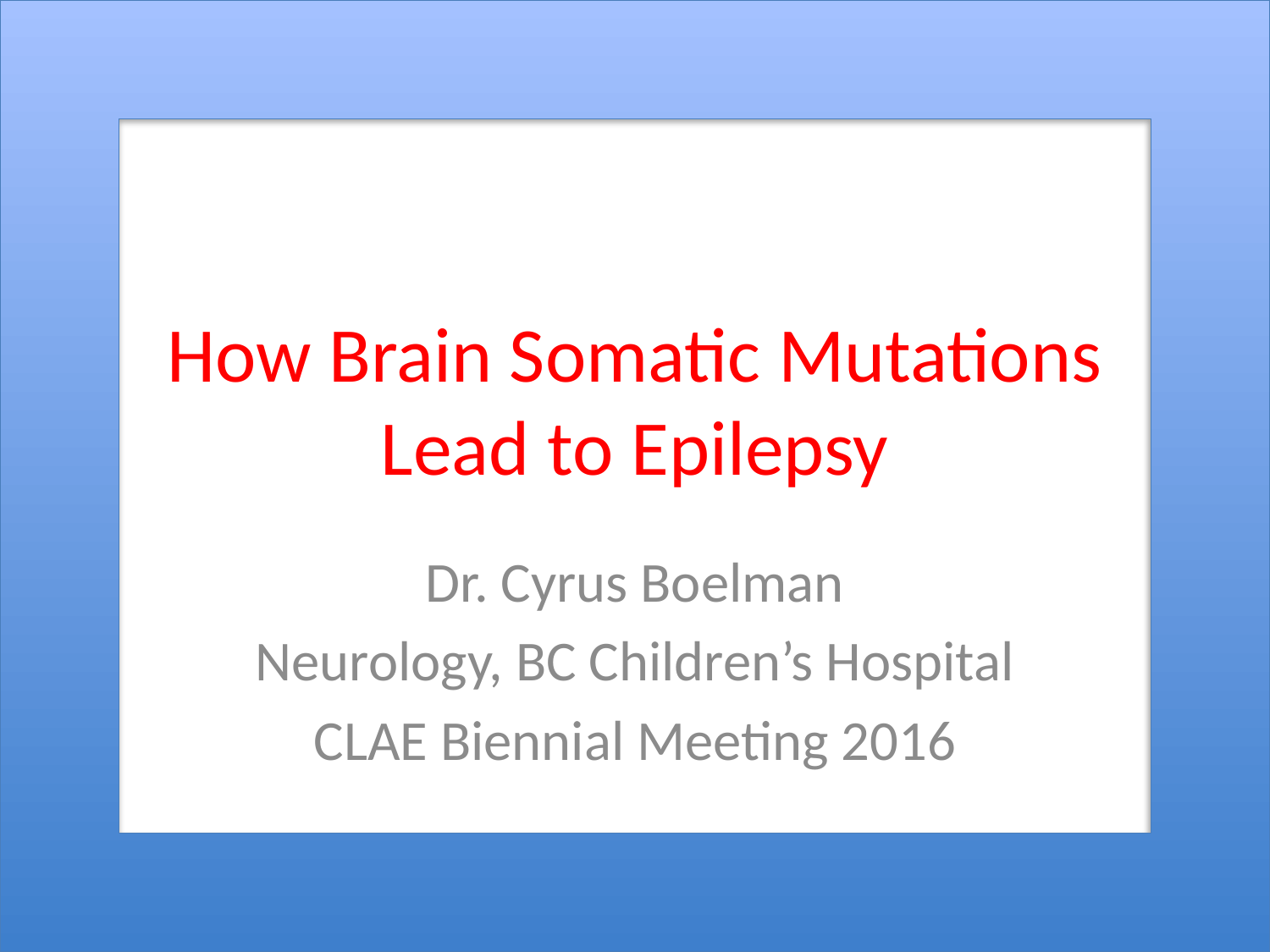

# How Brain Somatic Mutations Lead to Epilepsy
Dr. Cyrus Boelman
Neurology, BC Children’s Hospital
CLAE Biennial Meeting 2016